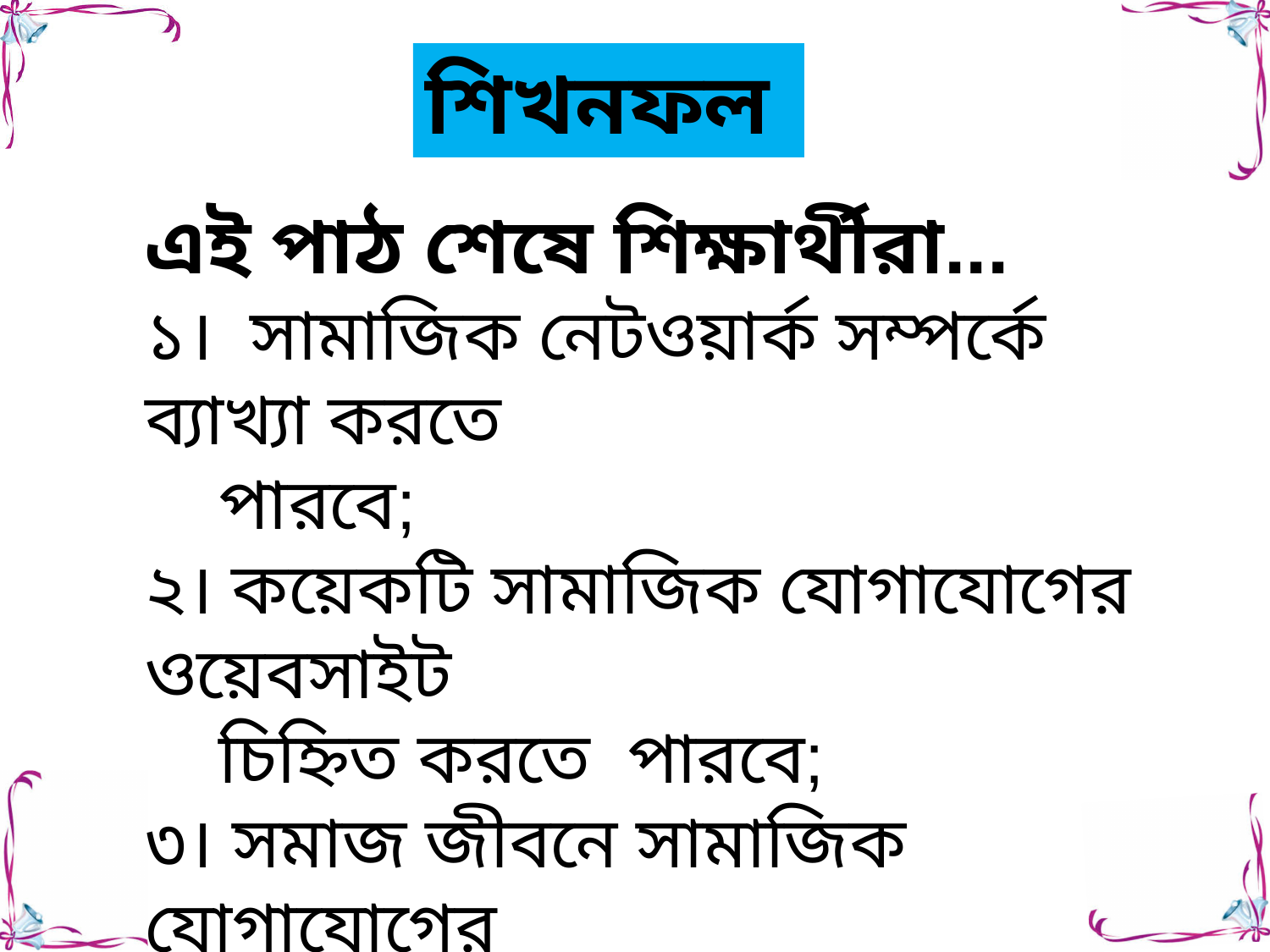

শিখনফল
এই পাঠ শেষে শিক্ষার্থীরা...
১।  সামাজিক নেটওয়ার্ক সম্পর্কে ব্যাখ্যা করতে
    পারবে;
২। কয়েকটি সামাজিক যোগাযোগের ওয়েবসাইট
    চিহ্নিত করতে  পারবে;
৩। সমাজ জীবনে সামাজিক যোগাযোগের
   মাধ্যমগুলোর প্রভাব বর্ণনা করতে পারবে ।